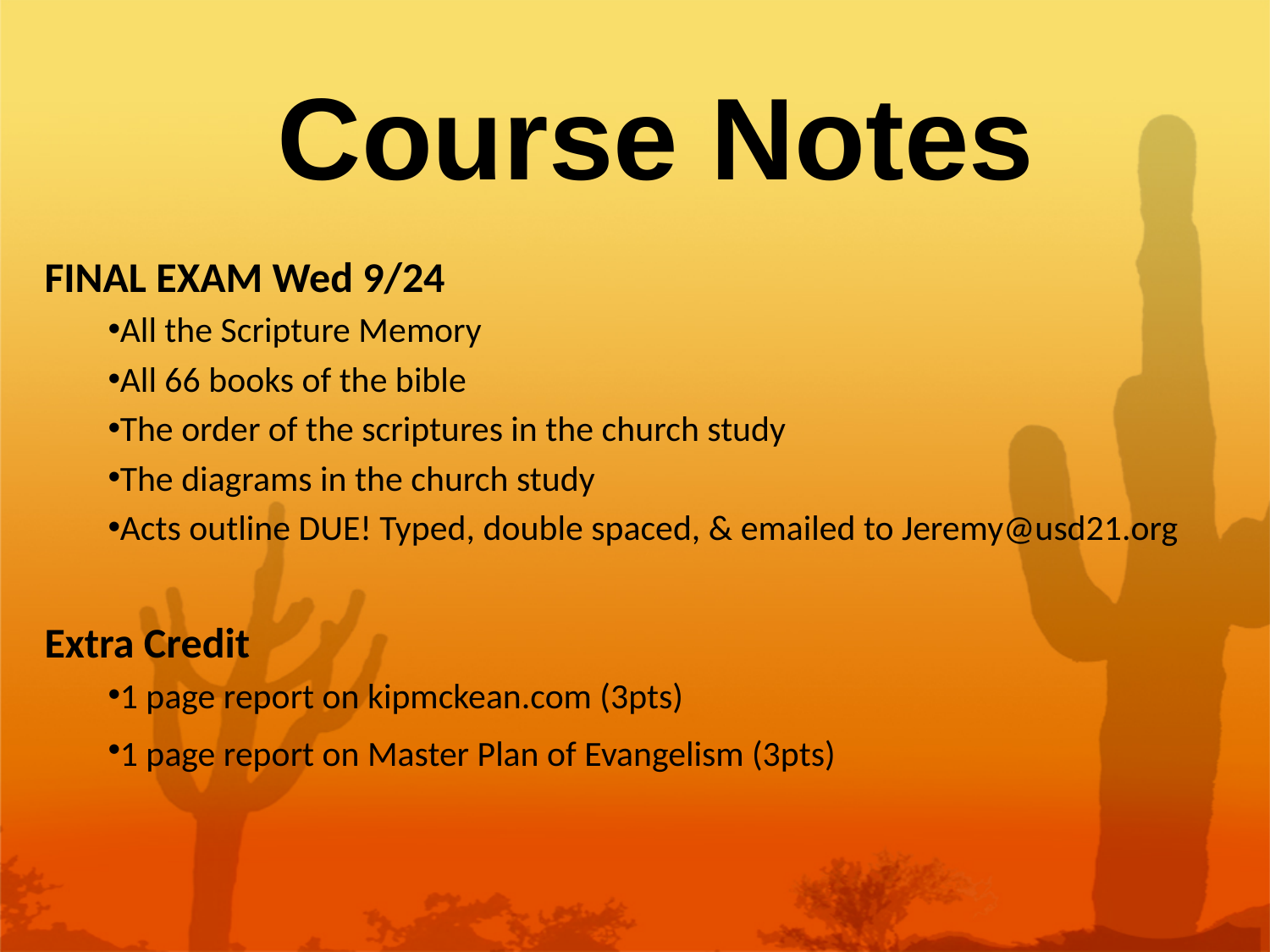

# Course Notes
FINAL EXAM Wed 9/24
All the Scripture Memory
All 66 books of the bible
The order of the scriptures in the church study
The diagrams in the church study
Acts outline DUE! Typed, double spaced, & emailed to Jeremy@usd21.org

Extra Credit
1 page report on kipmckean.com (3pts)
1 page report on Master Plan of Evangelism (3pts)